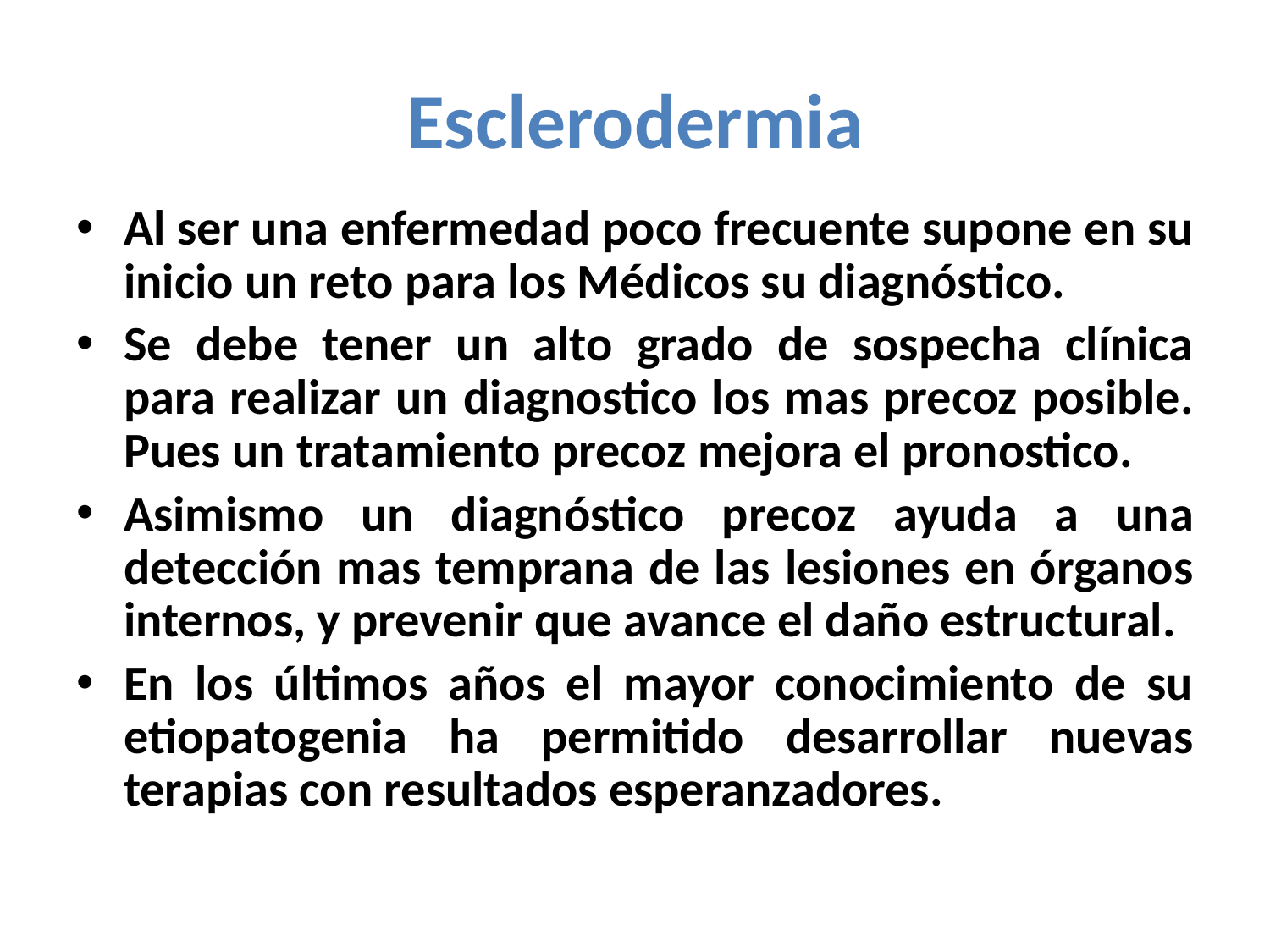

# Esclerodermia
Al ser una enfermedad poco frecuente supone en su inicio un reto para los Médicos su diagnóstico.
Se debe tener un alto grado de sospecha clínica para realizar un diagnostico los mas precoz posible. Pues un tratamiento precoz mejora el pronostico.
Asimismo un diagnóstico precoz ayuda a una detección mas temprana de las lesiones en órganos internos, y prevenir que avance el daño estructural.
En los últimos años el mayor conocimiento de su etiopatogenia ha permitido desarrollar nuevas terapias con resultados esperanzadores.